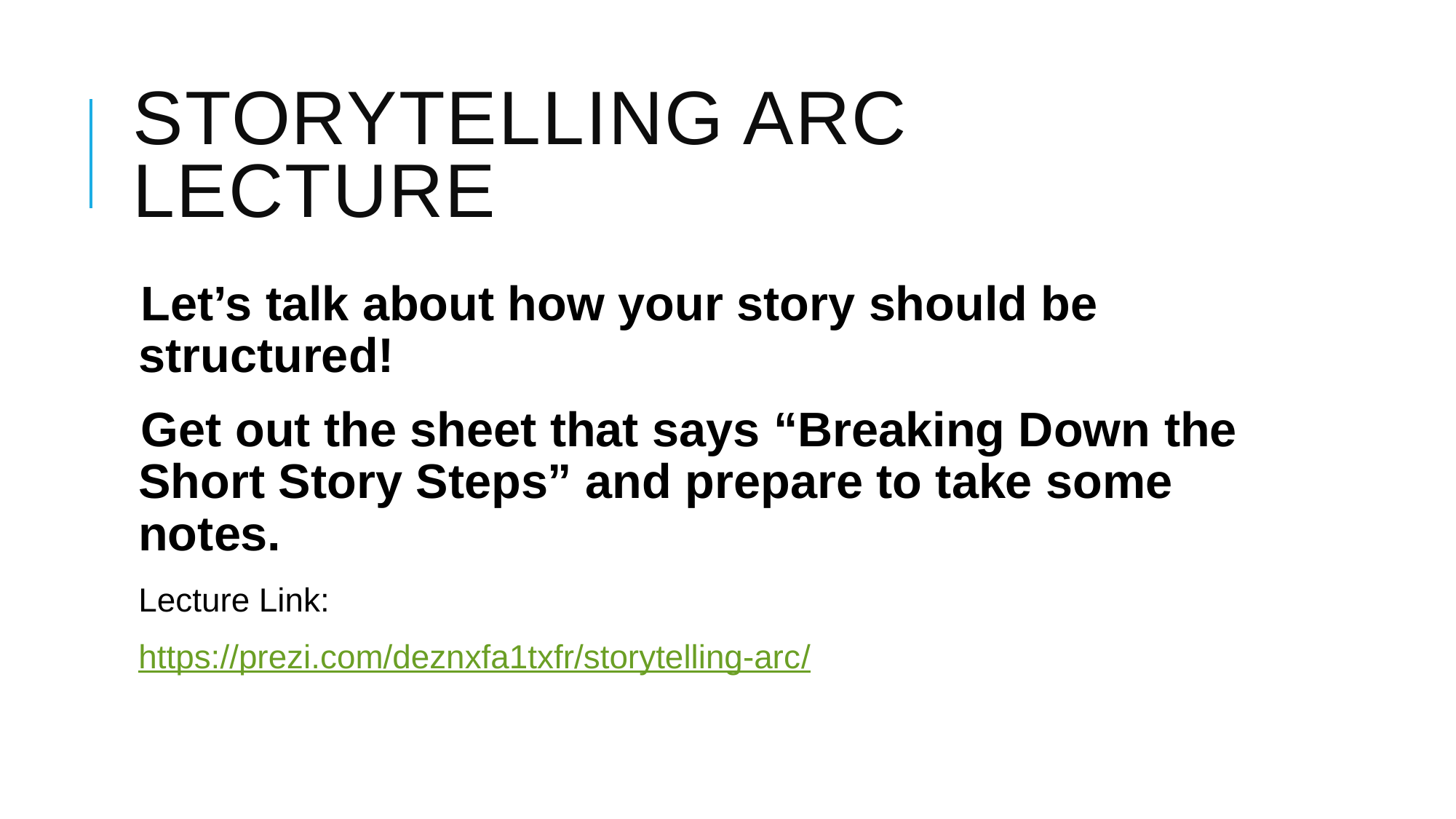

# Storytelling Arc Lecture
Let’s talk about how your story should be structured!
Get out the sheet that says “Breaking Down the Short Story Steps” and prepare to take some notes.
Lecture Link:
https://prezi.com/deznxfa1txfr/storytelling-arc/